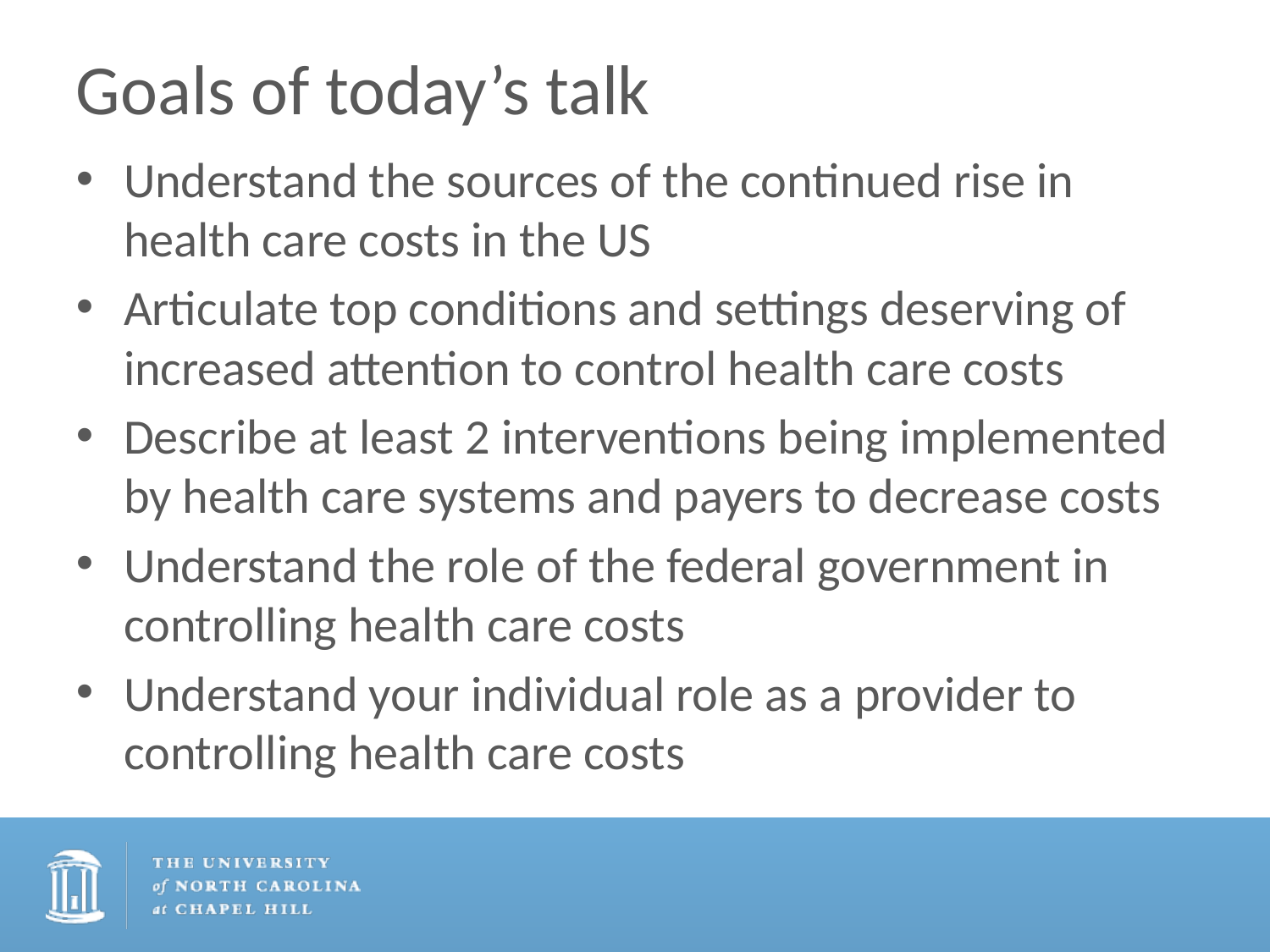

# Goals of today’s talk
Understand the sources of the continued rise in health care costs in the US
Articulate top conditions and settings deserving of increased attention to control health care costs
Describe at least 2 interventions being implemented by health care systems and payers to decrease costs
Understand the role of the federal government in controlling health care costs
Understand your individual role as a provider to controlling health care costs